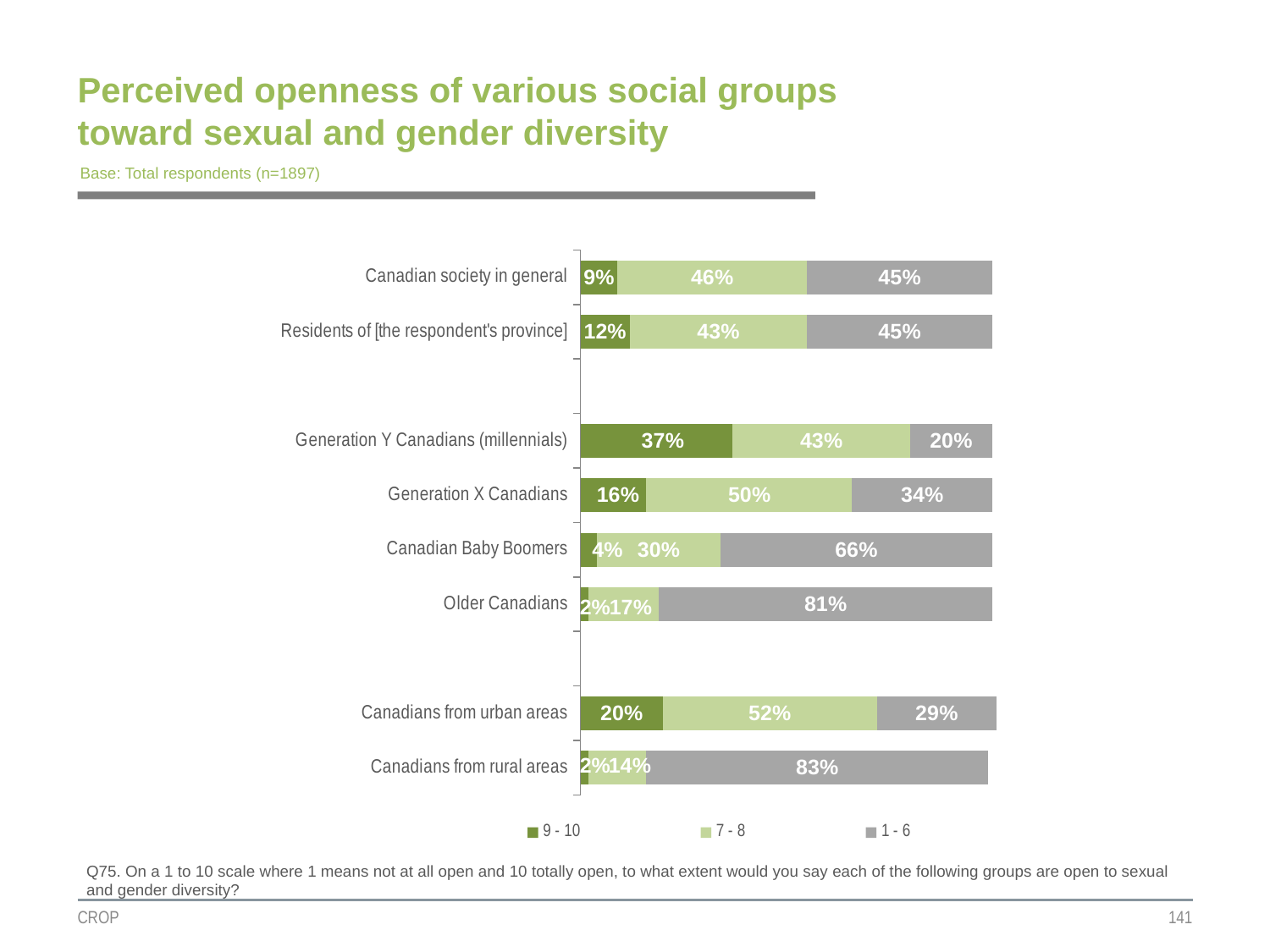

# Perceived openness of various social groups toward sexual and gender diversity
Base: Total respondents (n=1897)

### Chart

| Category | 9 - 10 | 7 - 8 | 1 - 6 |
|---|---|---|---|
| Canadian society in general | 0.09 | 0.46 | 0.45 |
| Residents of [the respondent's province] | 0.12 | 0.43 | 0.45 |
|  | None | None | None |
| Generation Y Canadians (millennials) | 0.37 | 0.43 | 0.2 |
| Generation X Canadians | 0.16 | 0.5 | 0.34 |
| Canadian Baby Boomers | 0.04 | 0.3 | 0.66 |
| Older Canadians | 0.02 | 0.17 | 0.81 |
|  | None | None | None |
| Canadians from urban areas | 0.2 | 0.52 | 0.29 |
| Canadians from rural areas | 0.02 | 0.14 | 0.83 |
Q75. On a 1 to 10 scale where 1 means not at all open and 10 totally open, to what extent would you say each of the following groups are open to sexual and gender diversity?
CROP
141